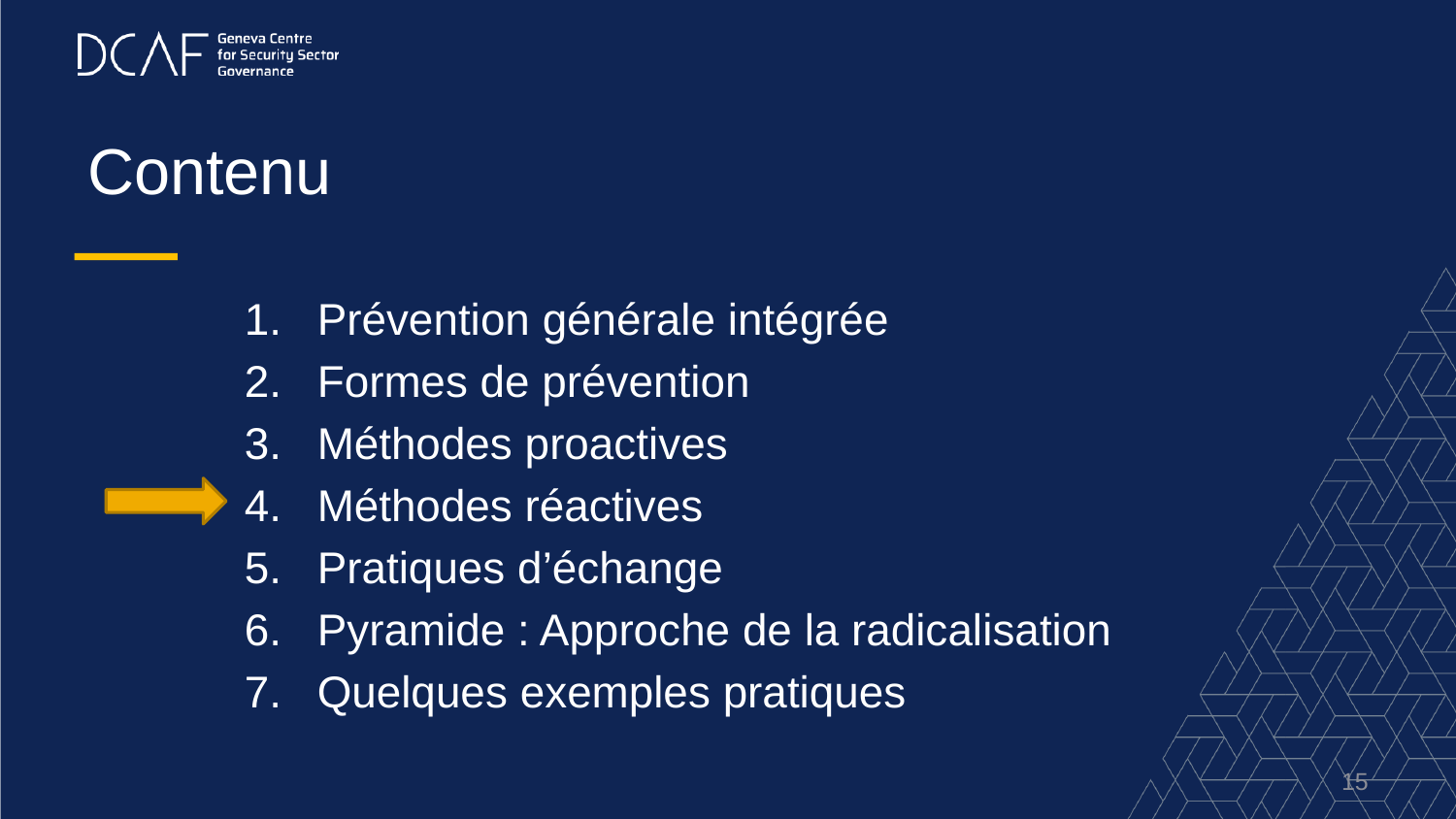

# Contenu
Prévention générale intégrée
Formes de prévention
Méthodes proactives
Méthodes réactives
Pratiques d’échange
Pyramide : Approche de la radicalisation
Quelques exemples pratiques

15